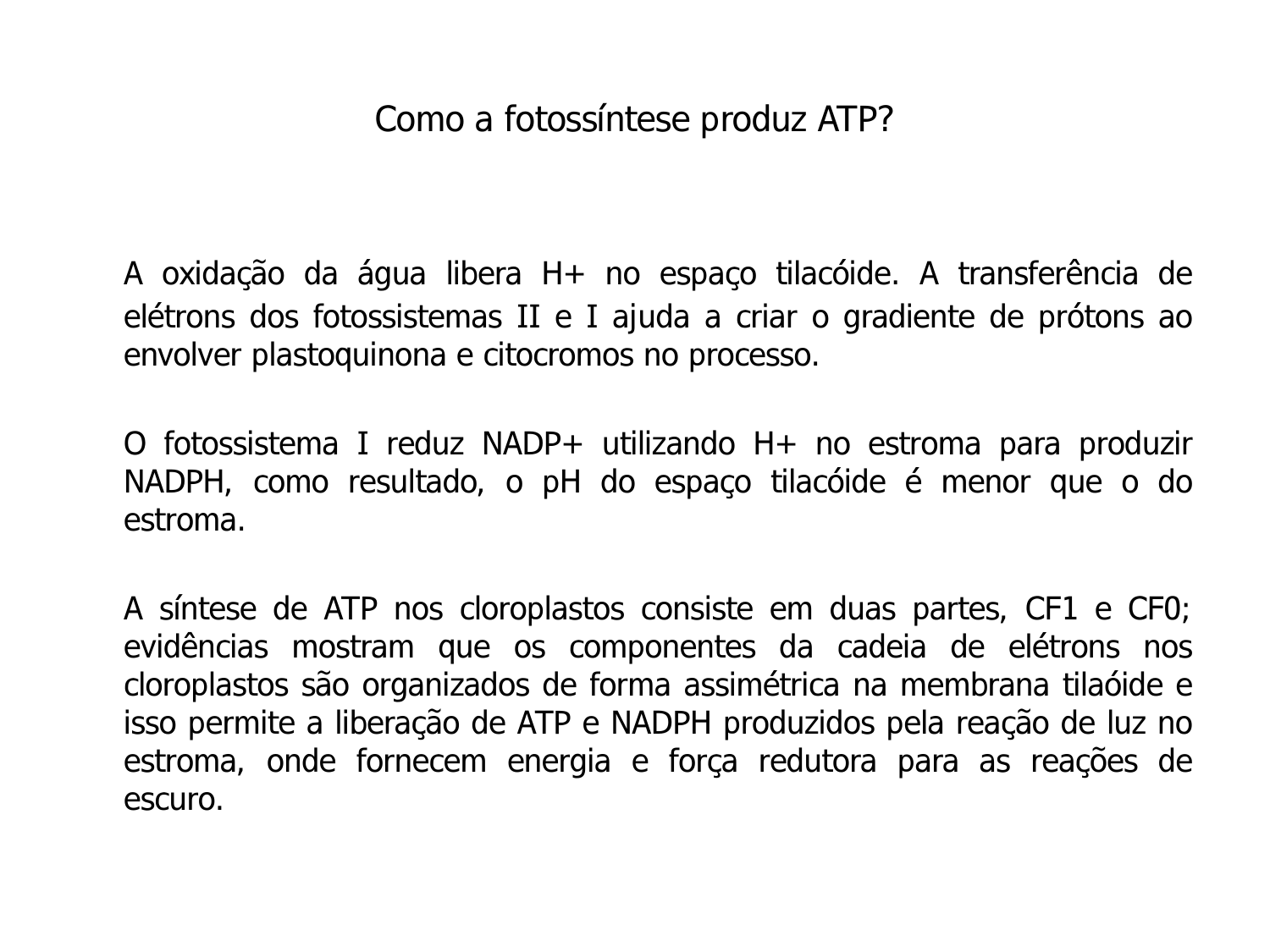

# Como a fotossíntese produz ATP?
	A oxidação da água libera H+ no espaço tilacóide. A transferência de elétrons dos fotossistemas II e I ajuda a criar o gradiente de prótons ao envolver plastoquinona e citocromos no processo.

	O fotossistema I reduz NADP+ utilizando H+ no estroma para produzir NADPH, como resultado, o pH do espaço tilacóide é menor que o do estroma.

	A síntese de ATP nos cloroplastos consiste em duas partes, CF1 e CF0; evidências mostram que os componentes da cadeia de elétrons nos cloroplastos são organizados de forma assimétrica na membrana tilaóide e isso permite a liberação de ATP e NADPH produzidos pela reação de luz no estroma, onde fornecem energia e força redutora para as reações de escuro.